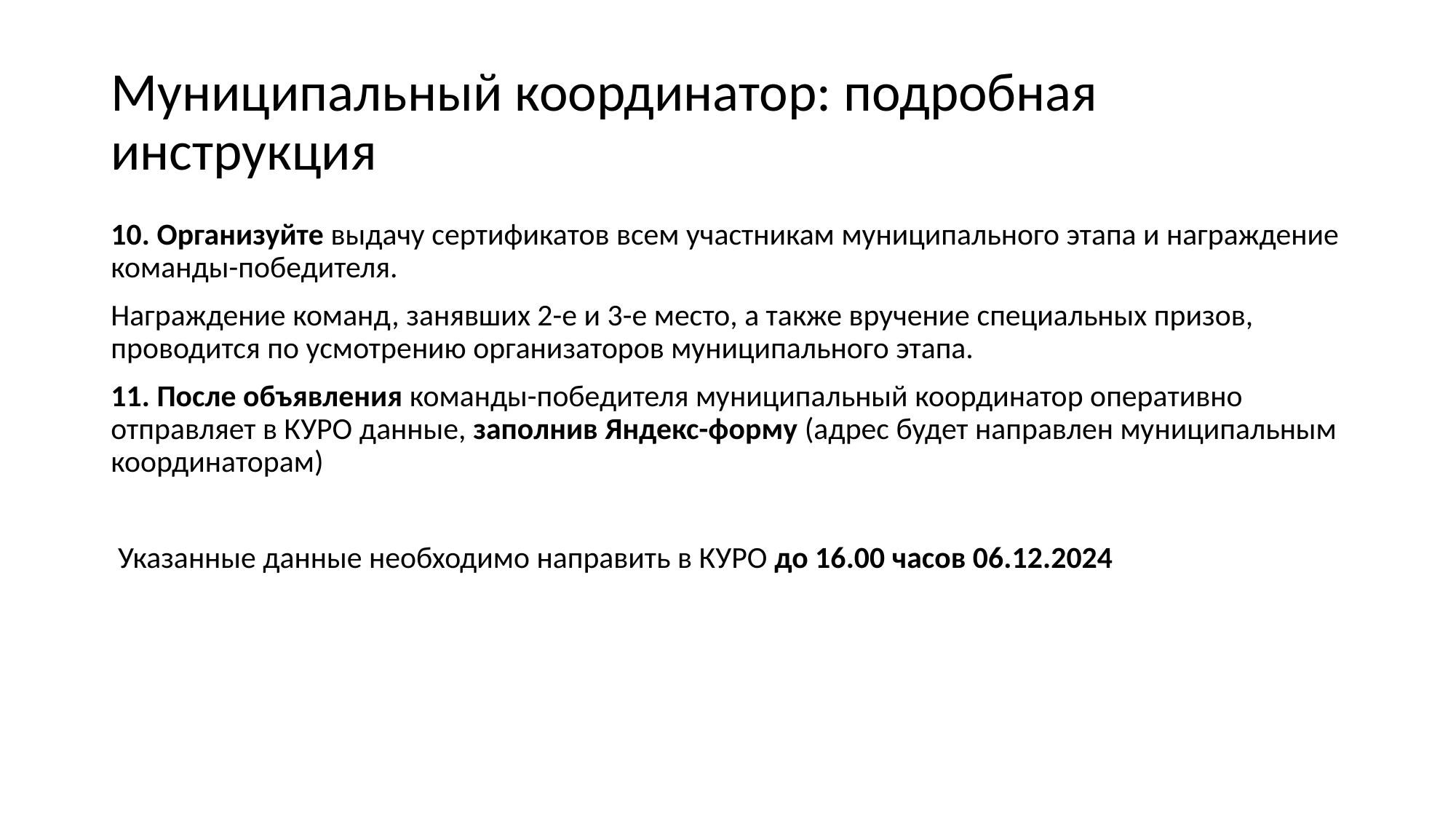

# Муниципальный координатор: подробная инструкция
10. Организуйте выдачу сертификатов всем участникам муниципального этапа и награждение команды-победителя.
Награждение команд, занявших 2-е и 3-е место, а также вручение специальных призов, проводится по усмотрению организаторов муниципального этапа.
11. После объявления команды-победителя муниципальный координатор оперативно отправляет в КУРО данные, заполнив Яндекс-форму (адрес будет направлен муниципальным координаторам)

 Указанные данные необходимо направить в КУРО до 16.00 часов 06.12.2024